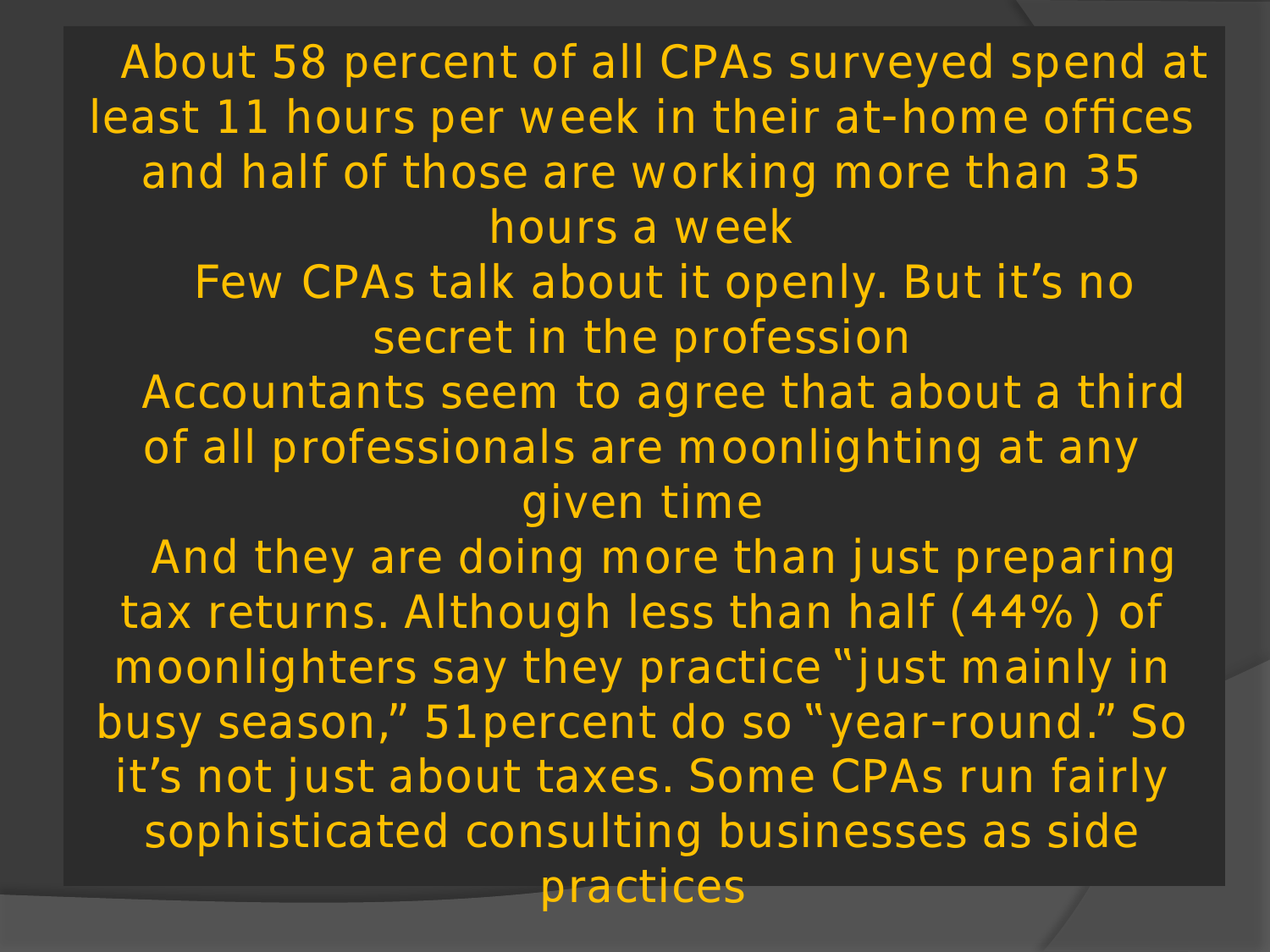

About 58 percent of all CPAs surveyed spend at least 11 hours per week in their at-home offices and half of those are working more than 35 hours a week
Few CPAs talk about it openly. But it’s no secret in the profession
Accountants seem to agree that about a third of all professionals are moonlighting at any given time
And they are doing more than just preparing tax returns. Although less than half (44%) of moonlighters say they practice “just mainly in busy season,” 51percent do so “year-round.” So it’s not just about taxes. Some CPAs run fairly sophisticated consulting businesses as side practices